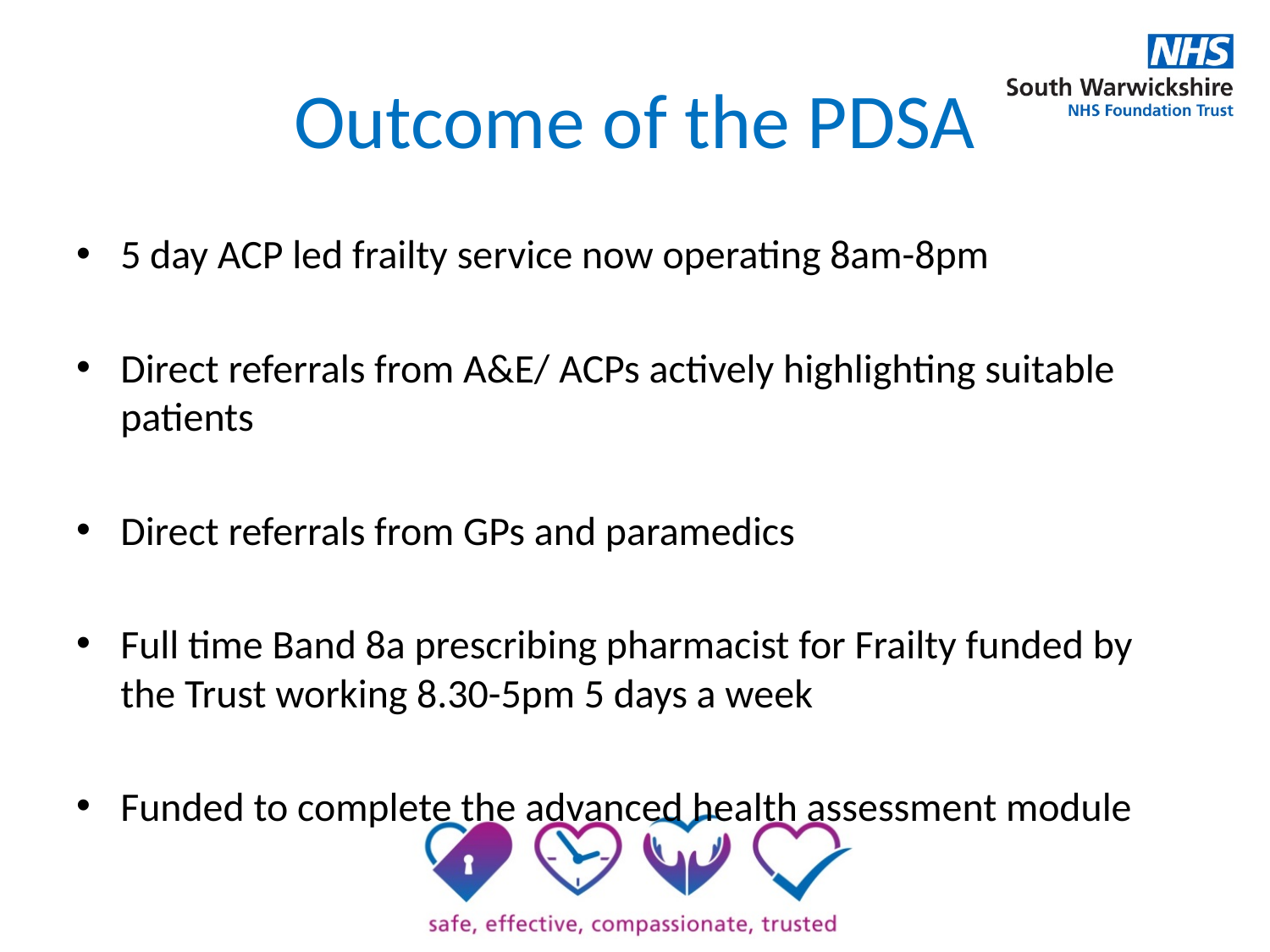

# Outcome of the PDSA
5 day ACP led frailty service now operating 8am-8pm

Direct referrals from A&E/ ACPs actively highlighting suitable patients

Direct referrals from GPs and paramedics

Full time Band 8a prescribing pharmacist for Frailty funded by the Trust working 8.30-5pm 5 days a week

Funded to complete the advanced health assessment module